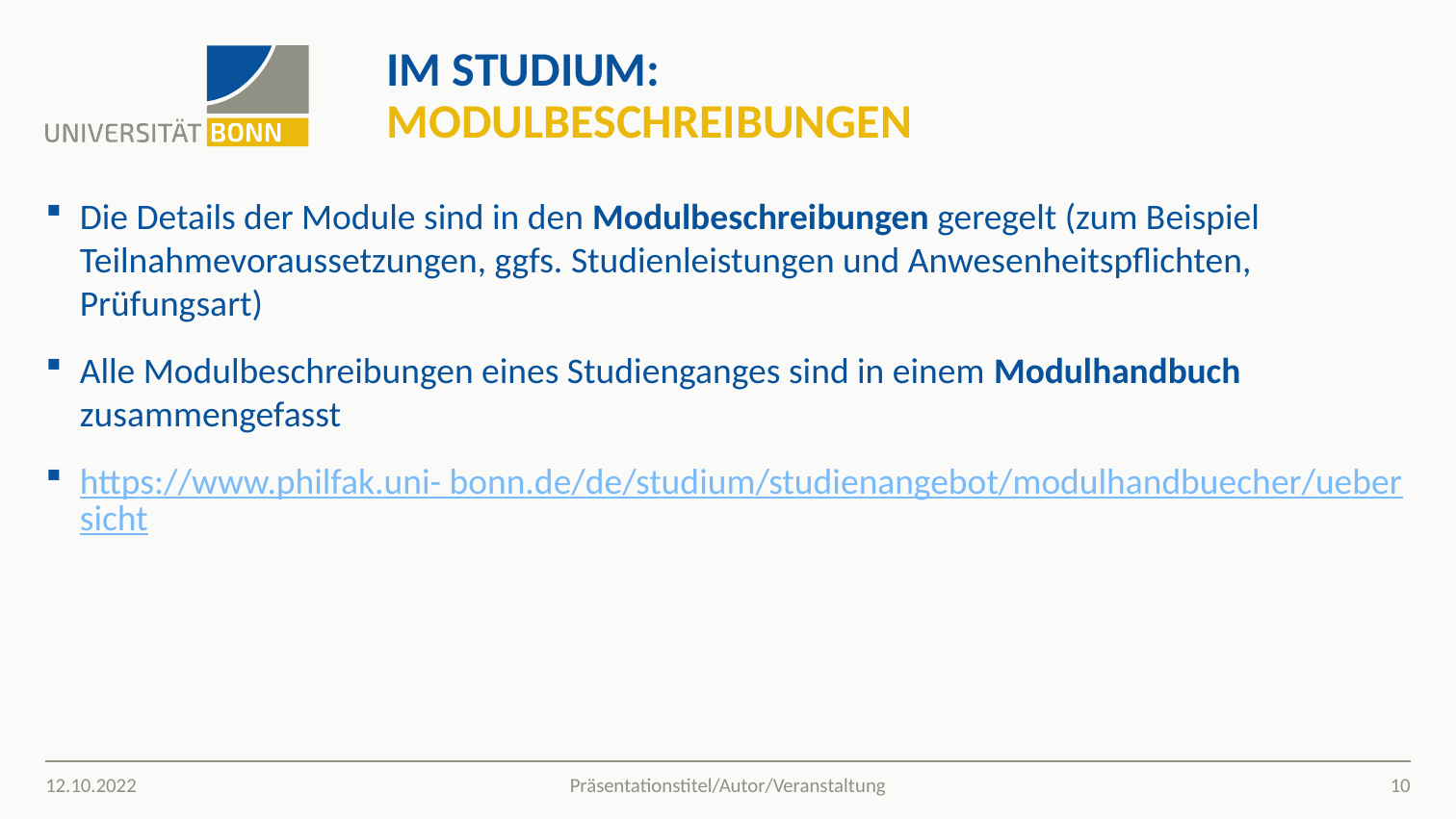

# Im STUDIUM: Modulbeschreibungen
Die Details der Module sind in den Modulbeschreibungen geregelt (zum Beispiel Teilnahmevoraussetzungen, ggfs. Studienleistungen und Anwesenheitspflichten, Prüfungsart)
Alle Modulbeschreibungen eines Studienganges sind in einem Modulhandbuch zusammengefasst
https://www.philfak.uni- bonn.de/de/studium/studienangebot/modulhandbuecher/uebersicht

12.10.2022
10
Präsentationstitel/Autor/Veranstaltung